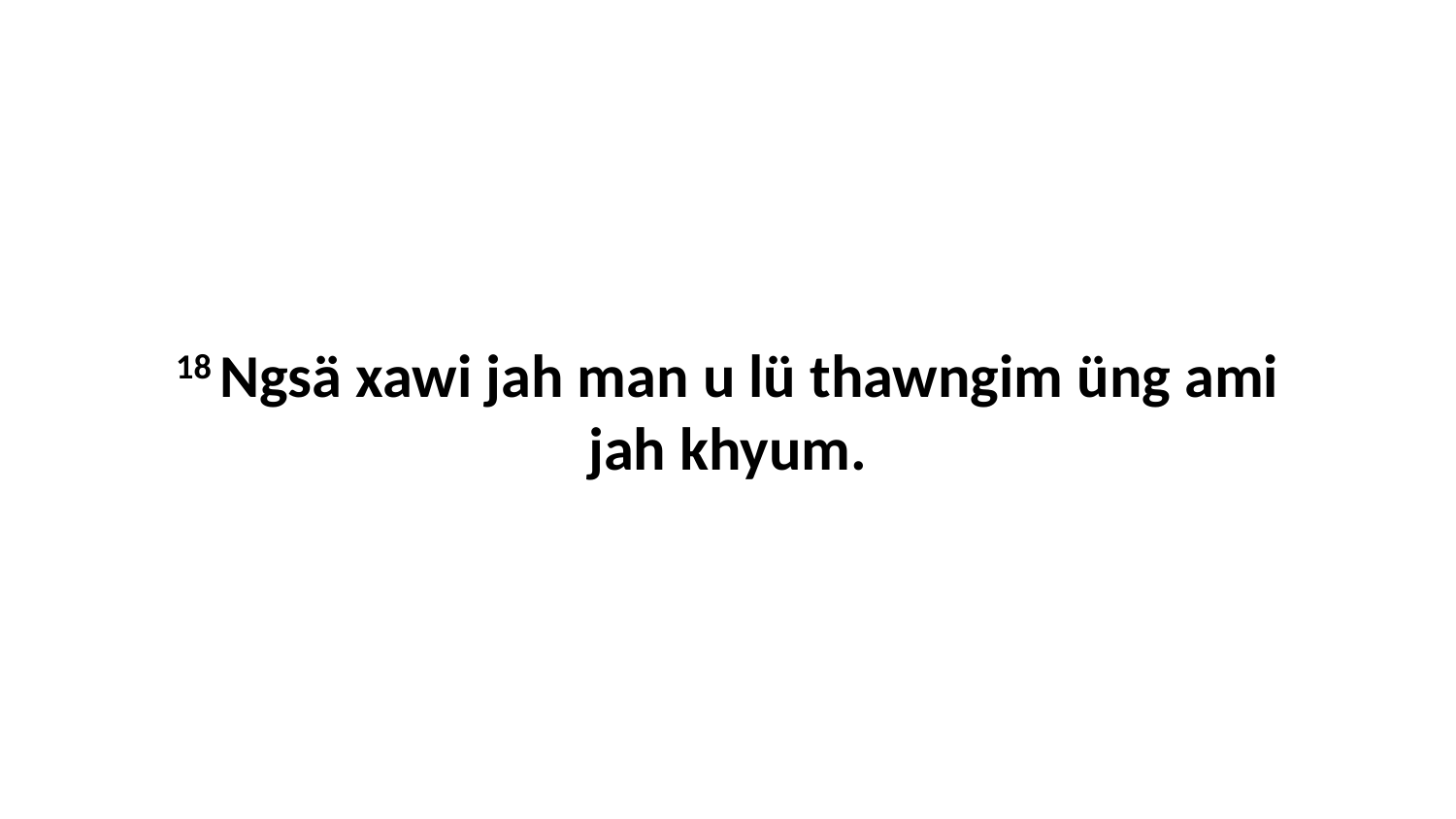

18 Ngsä xawi jah man u lü thawngim üng ami jah khyum.